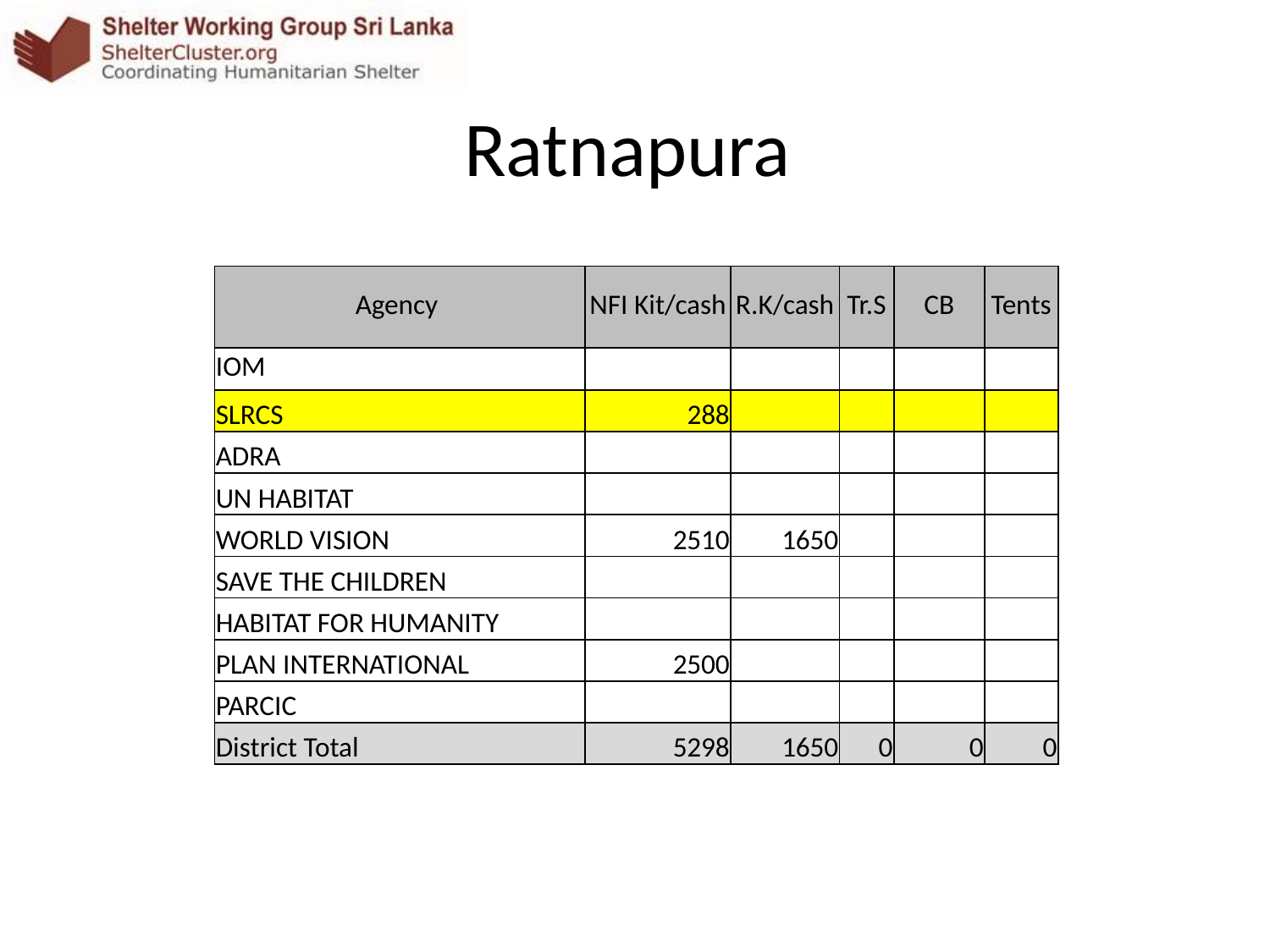

# Ratnapura
| Agency | NFI Kit/cash | R.K/cash | Tr.S | CB | Tents |
| --- | --- | --- | --- | --- | --- |
| IOM |  |  |  |  |  |
| SLRCS | 288 |  |  |  |  |
| ADRA |  |  |  |  |  |
| UN HABITAT |  |  |  |  |  |
| WORLD VISION | 2510 | 1650 |  |  |  |
| SAVE THE CHILDREN |  |  |  |  |  |
| HABITAT FOR HUMANITY |  |  |  |  |  |
| PLAN INTERNATIONAL | 2500 |  |  |  |  |
| PARCIC |  |  |  |  |  |
| District Total | 5298 | 1650 | 0 | 0 | 0 |